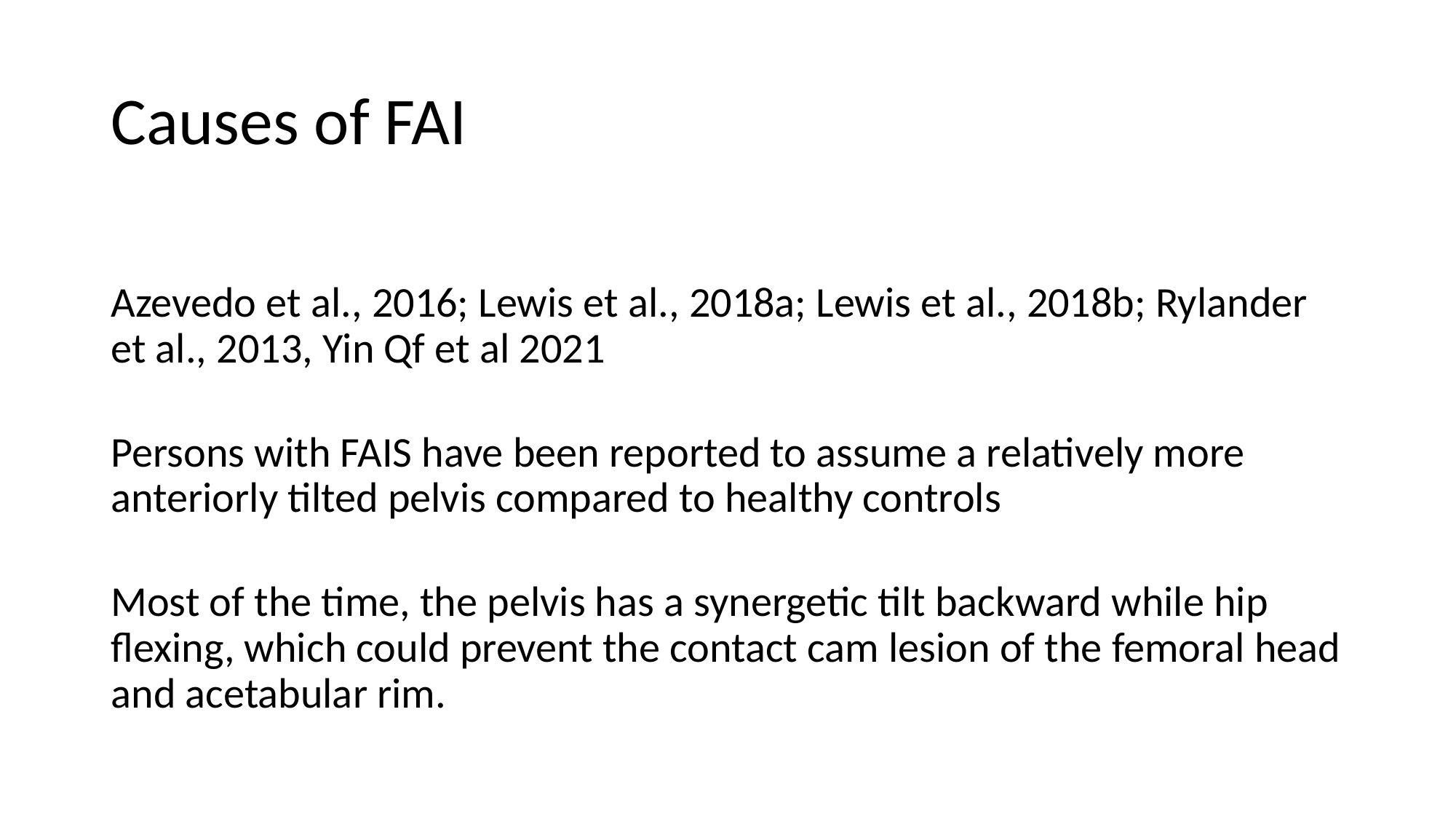

# Causes of FAI

Azevedo et al., 2016; Lewis et al., 2018a; Lewis et al., 2018b; Rylander et al., 2013, Yin Qf et al 2021

Persons with FAIS have been reported to assume a relatively more anteriorly tilted pelvis compared to healthy controls

Most of the time, the pelvis has a synergetic tilt backward while hip flexing, which could prevent the contact cam lesion of the femoral head and acetabular rim.